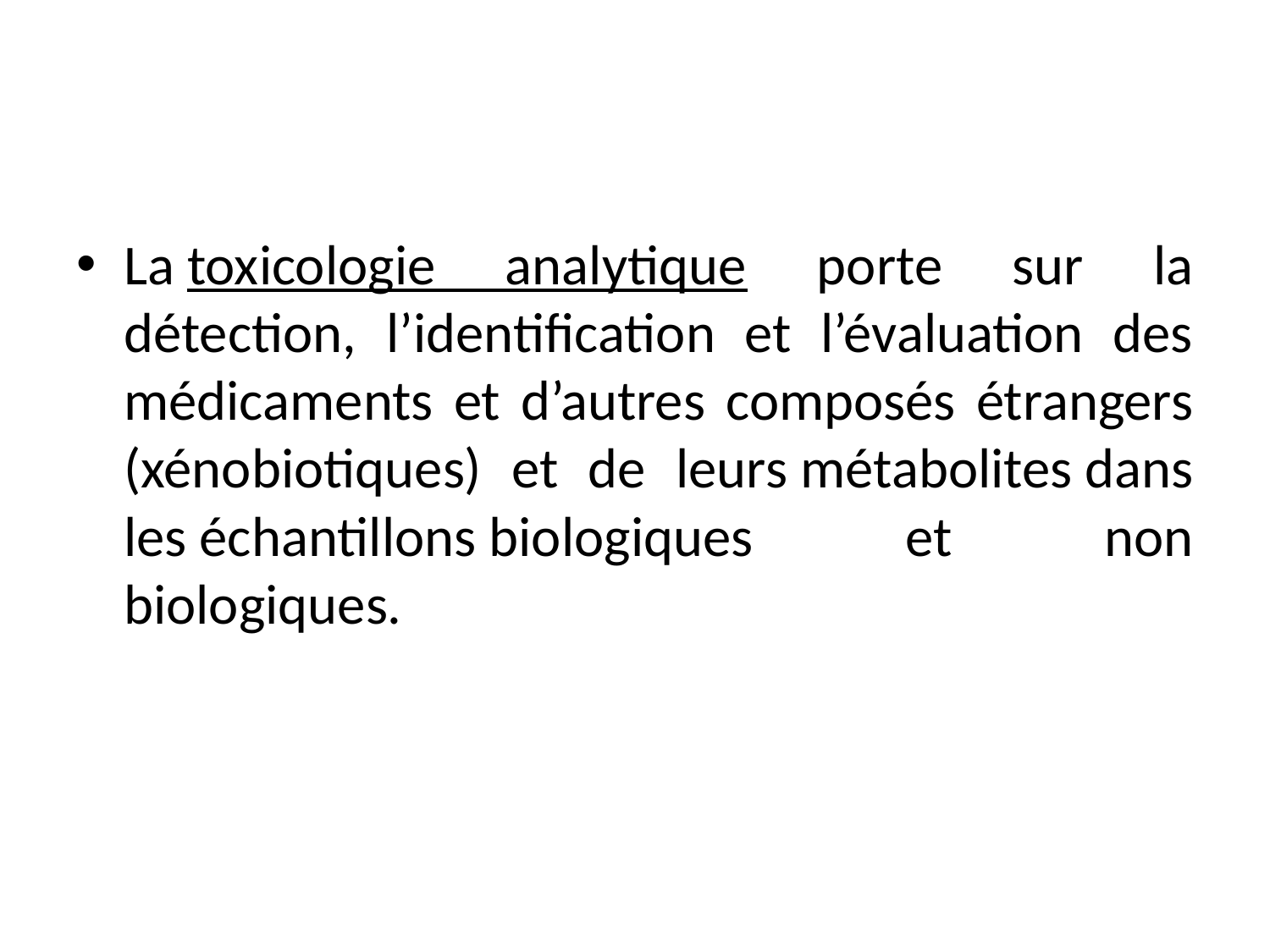

La toxicologie analytique porte sur la détection, l’identification et l’évaluation des médicaments et d’autres composés étrangers (xénobiotiques) et de leurs métabolites dans les échantillons biologiques et non biologiques.